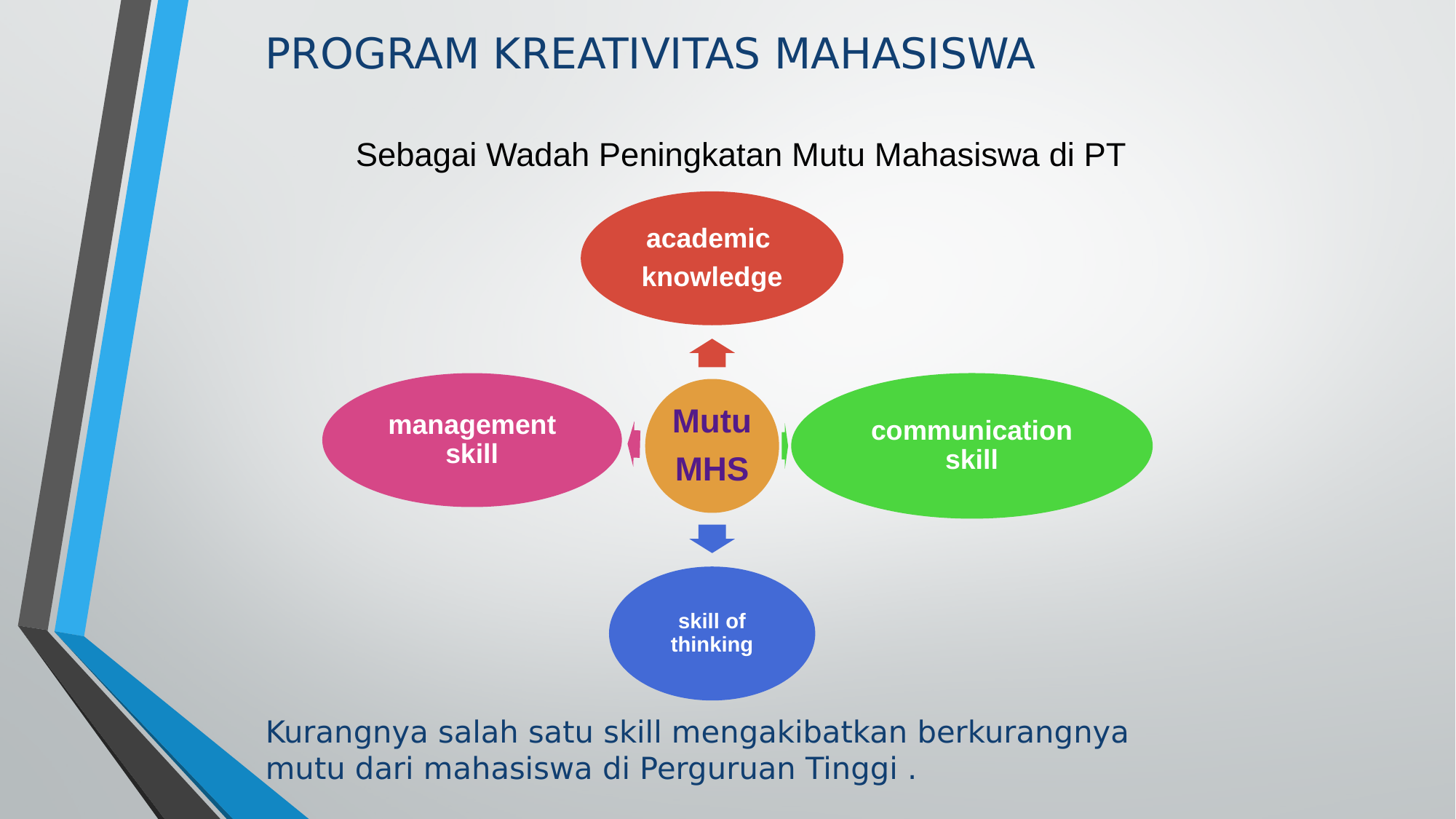

PROGRAM KREATIVITAS MAHASISWA
# Sebagai Wadah Peningkatan Mutu Mahasiswa di PT
Mutu
MHS

academic
knowledge

communication skill

skill of thinking

management skill
Kurangnya salah satu skill mengakibatkan berkurangnya mutu dari mahasiswa di Perguruan Tinggi .